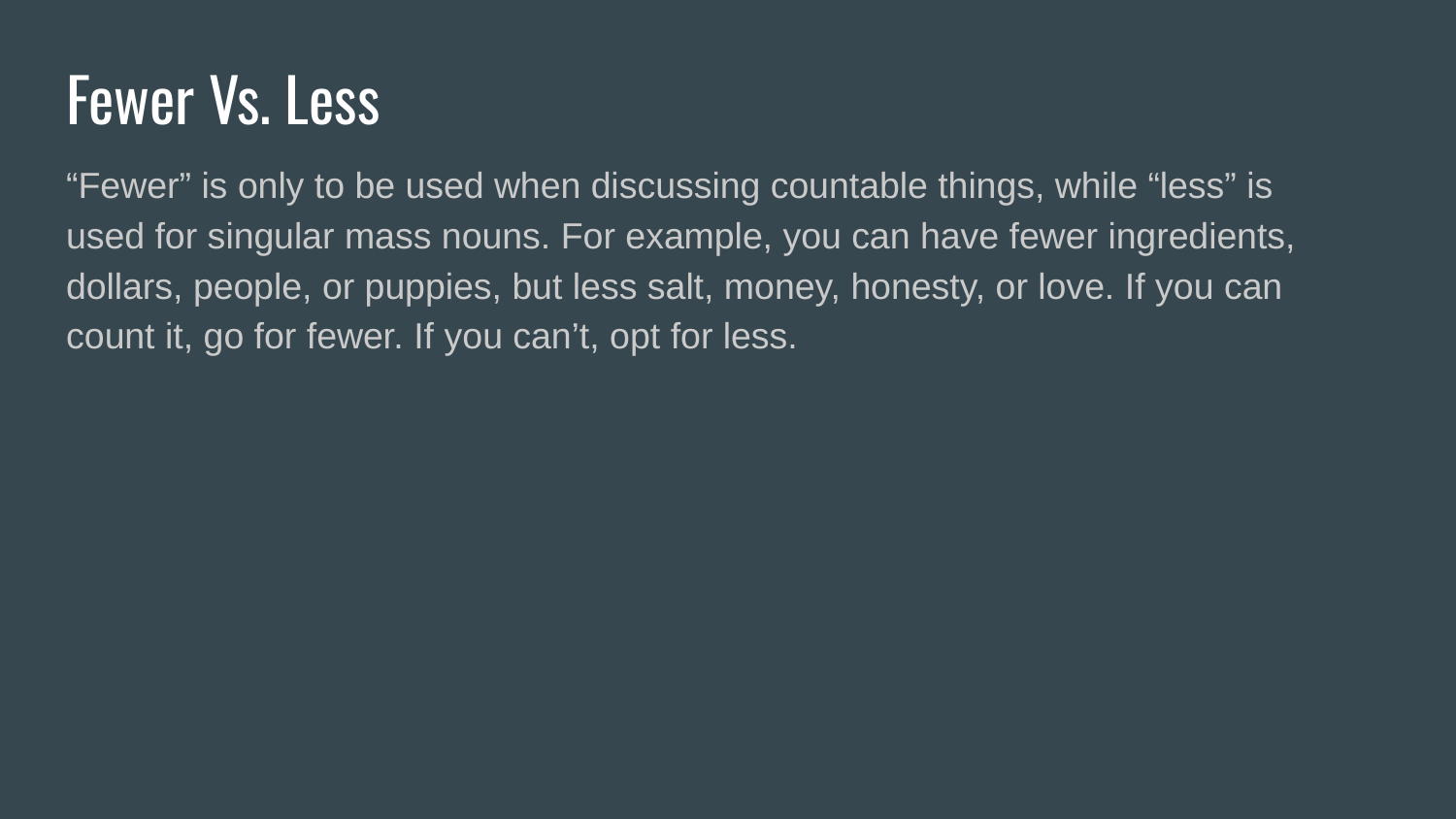

# Fewer Vs. Less
“Fewer” is only to be used when discussing countable things, while “less” is used for singular mass nouns. For example, you can have fewer ingredients, dollars, people, or puppies, but less salt, money, honesty, or love. If you can count it, go for fewer. If you can’t, opt for less.